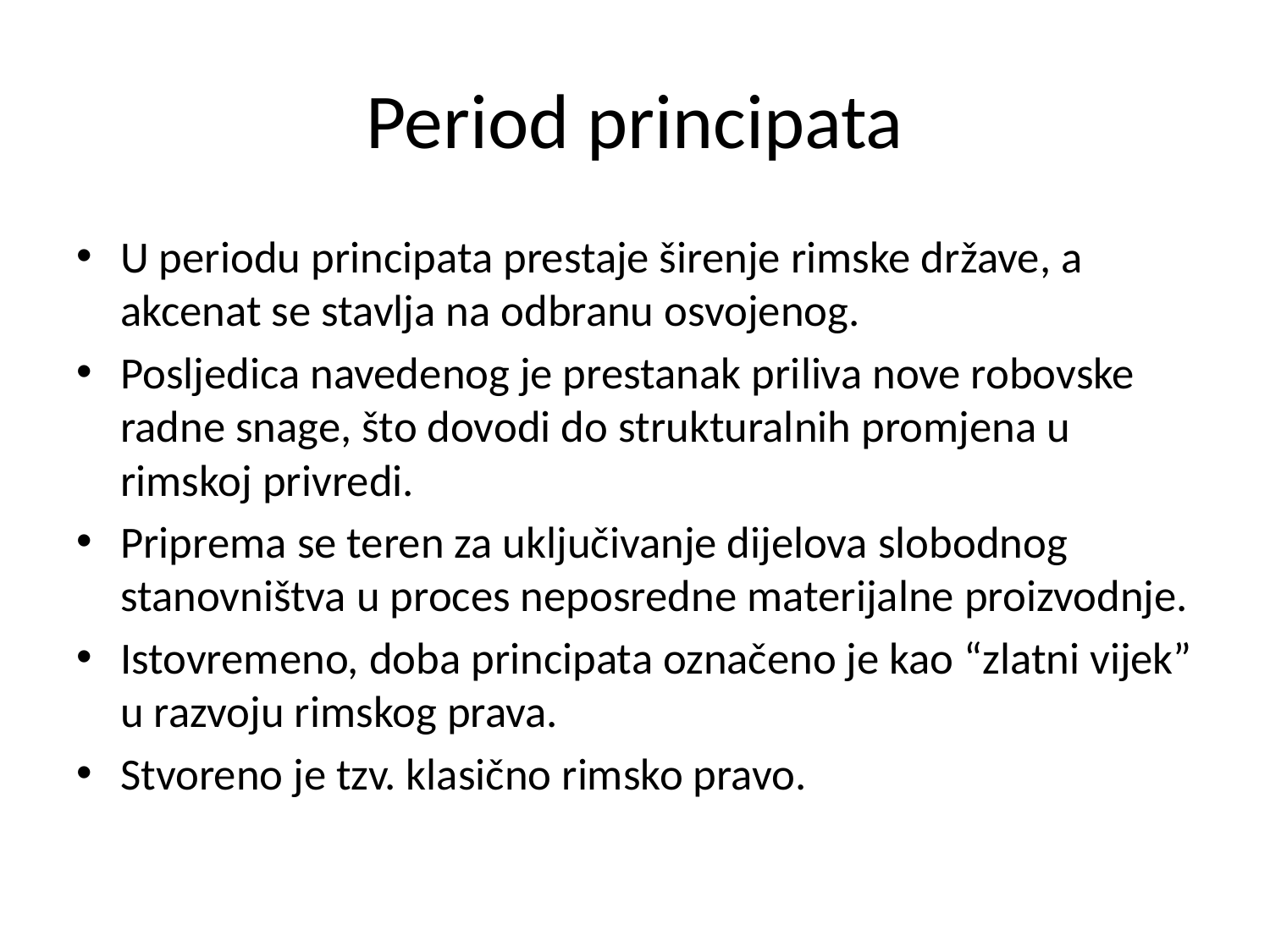

# Period principata
U periodu principata prestaje širenje rimske države, a akcenat se stavlja na odbranu osvojenog.
Posljedica navedenog je prestanak priliva nove robovske radne snage, što dovodi do strukturalnih promjena u rimskoj privredi.
Priprema se teren za uključivanje dijelova slobodnog stanovništva u proces neposredne materijalne proizvodnje.
Istovremeno, doba principata označeno je kao “zlatni vijek” u razvoju rimskog prava.
Stvoreno je tzv. klasično rimsko pravo.